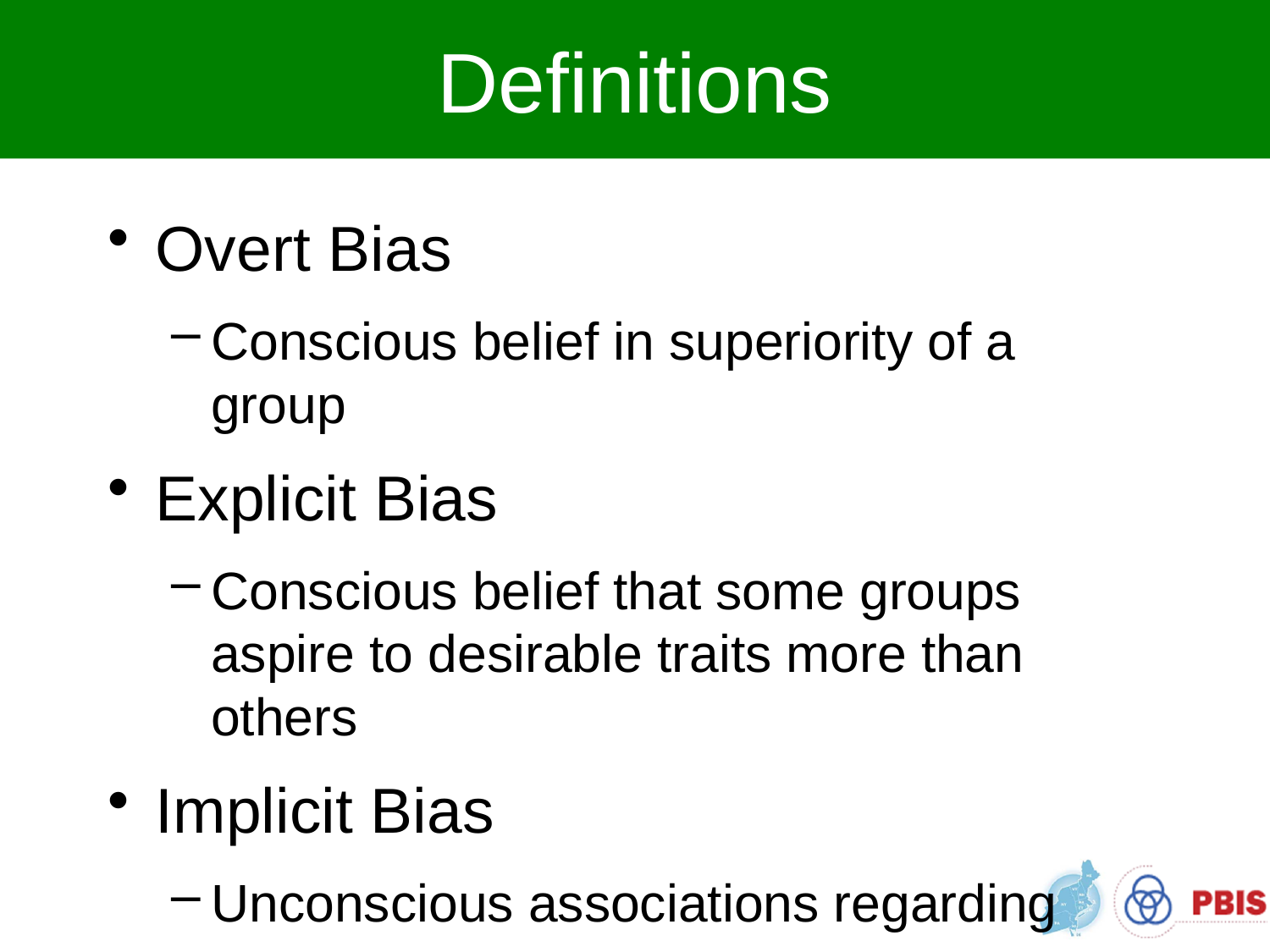

# Definitions
Overt Bias
Conscious belief in superiority of a group
Explicit Bias
Conscious belief that some groups aspire to desirable traits more than others
Implicit Bias
Unconscious associations regarding some groups